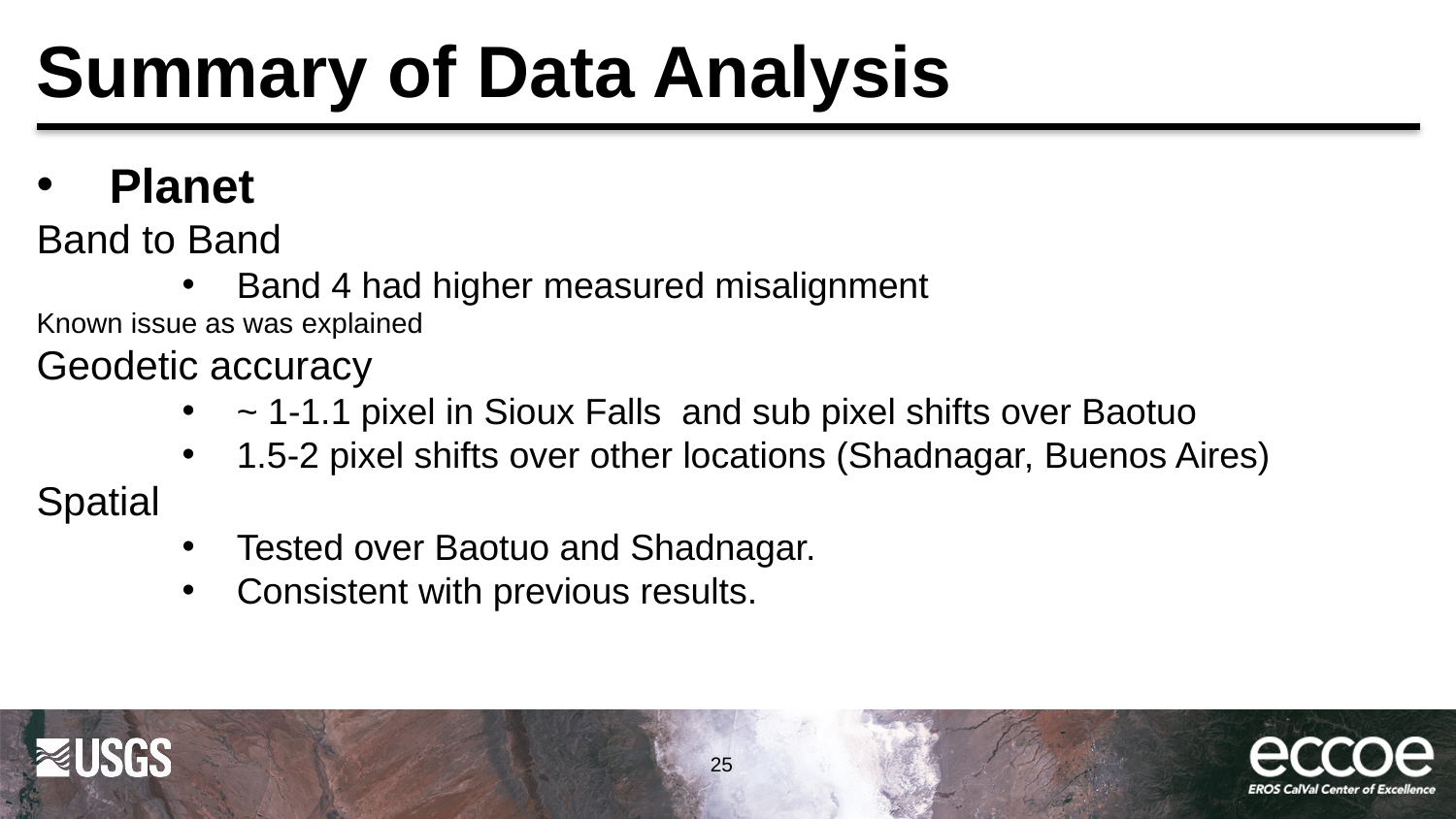

# Summary of Data Analysis
Planet
Band to Band
Band 4 had higher measured misalignment
Known issue as was explained
Geodetic accuracy
~ 1-1.1 pixel in Sioux Falls  and sub pixel shifts over Baotuo
1.5-2 pixel shifts over other locations (Shadnagar, Buenos Aires)
Spatial
Tested over Baotuo and Shadnagar.
Consistent with previous results.